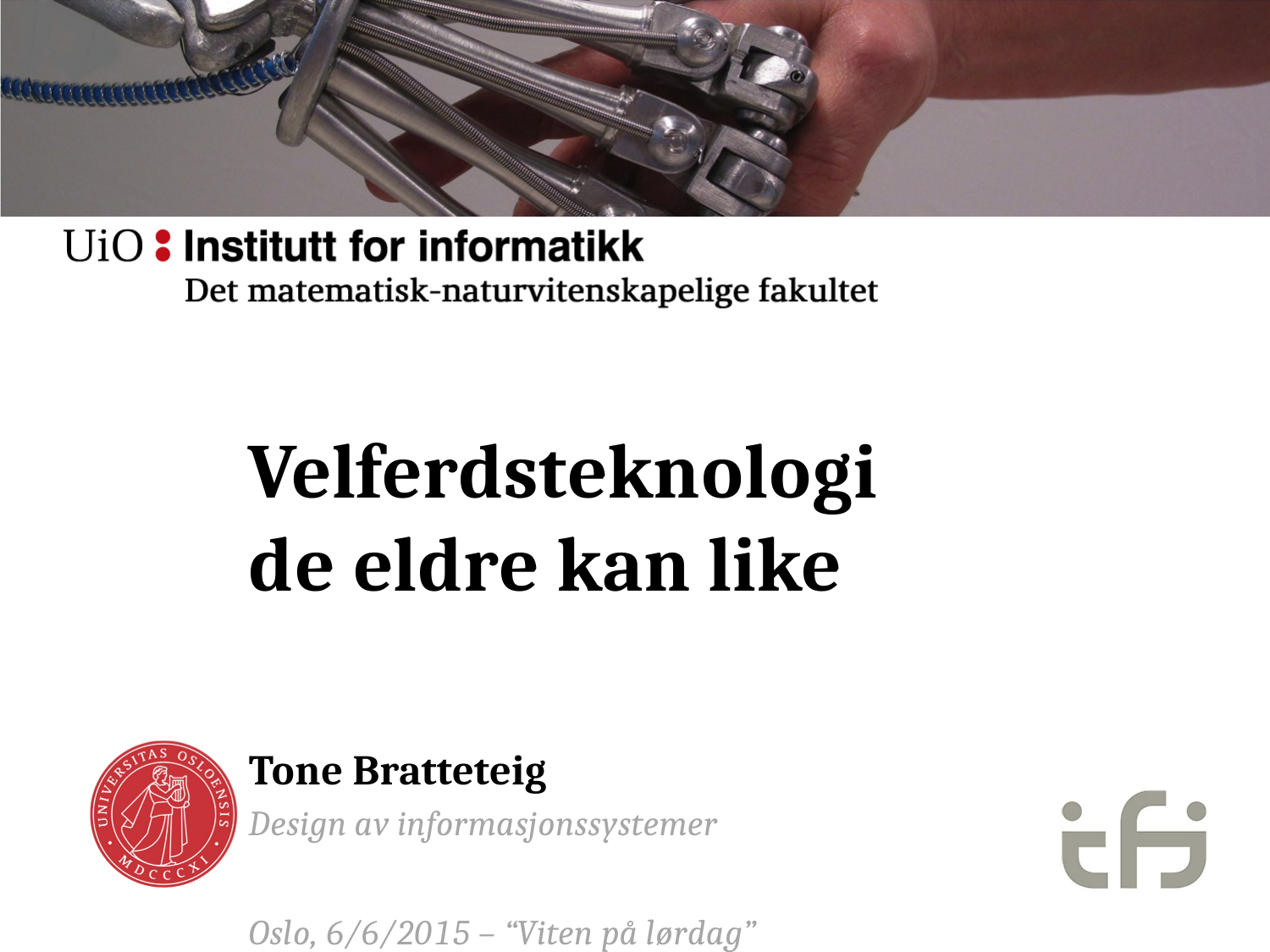

# Velferdsteknologi de eldre kan like
Tone Bratteteig
Design av informasjonssystemer

Oslo, 6/6/2015 – “Viten på lørdag”